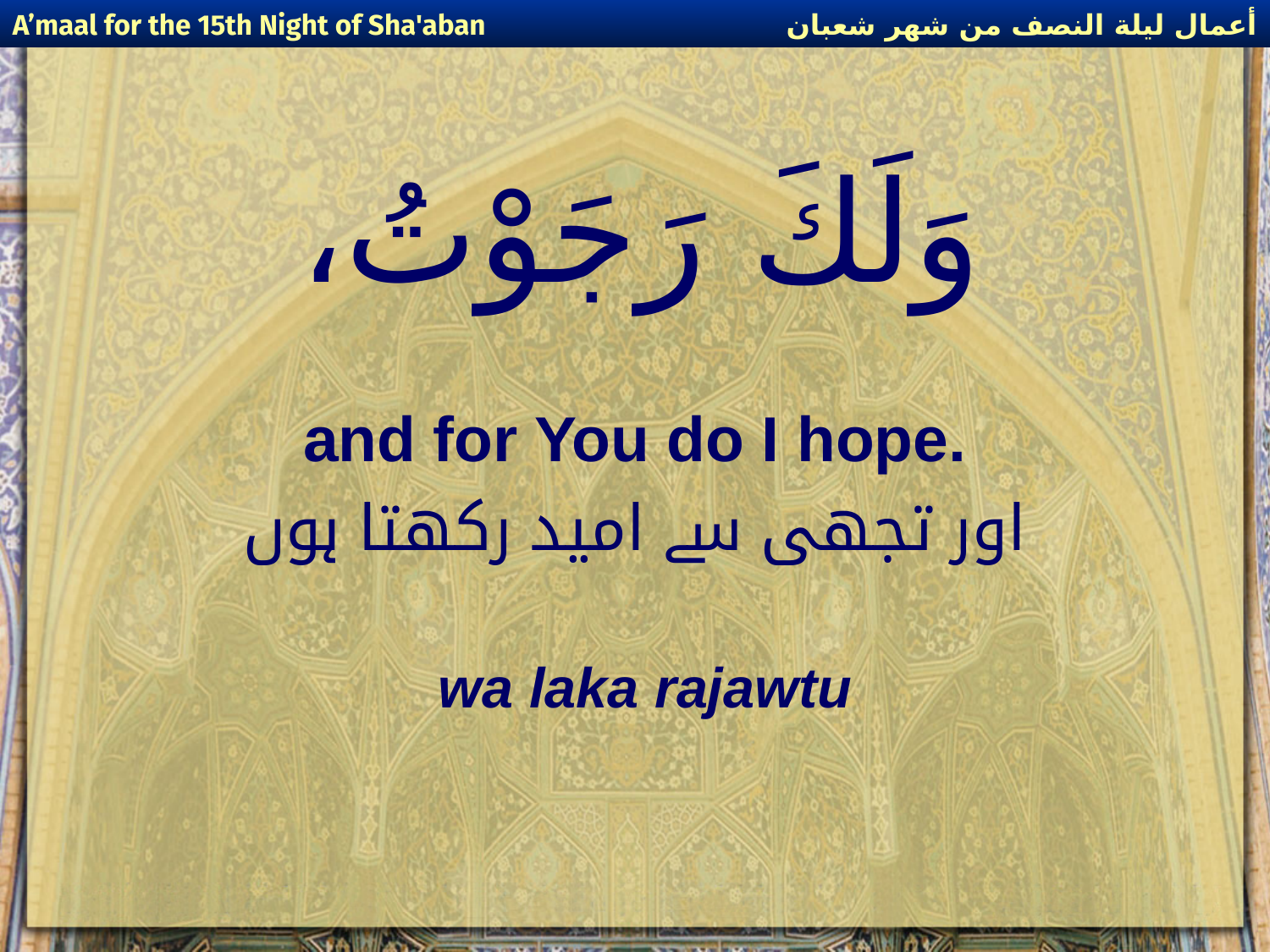

أعمال ليلة النصف من شهر شعبان
A’maal for the 15th Night of Sha'aban
# وَلَكَ رَجَوْتُ،
and for You do I hope.
اور تجھی سے امید رکھتا ہوں
wa laka rajawtu